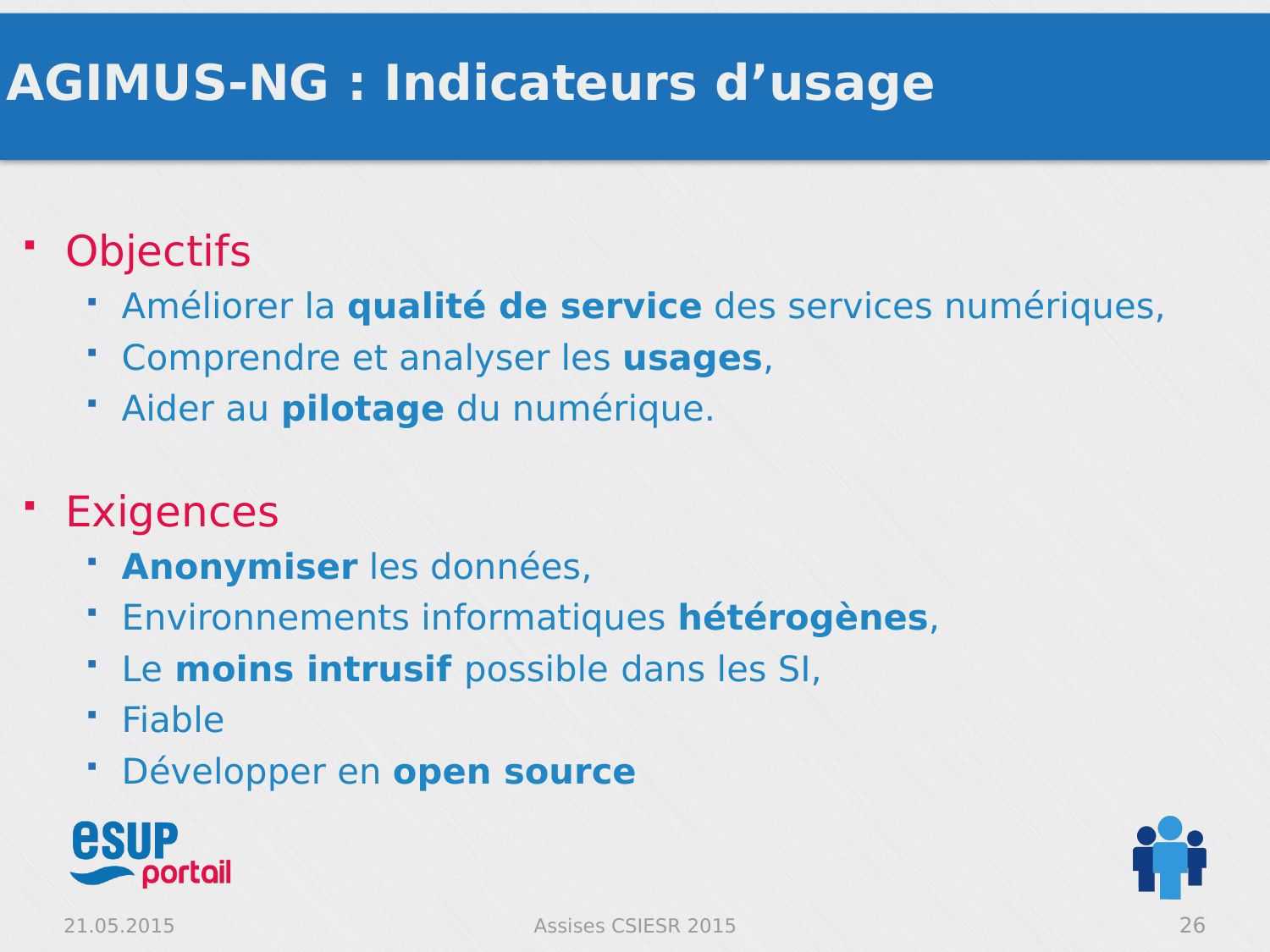

# AGIMUS-NG : Indicateurs d’usage

Objectifs
Améliorer la qualité de service des services numériques,
Comprendre et analyser les usages,
Aider au pilotage du numérique.

Exigences
Anonymiser les données,
Environnements informatiques hétérogènes,
Le moins intrusif possible dans les SI,
Fiable
Développer en open source